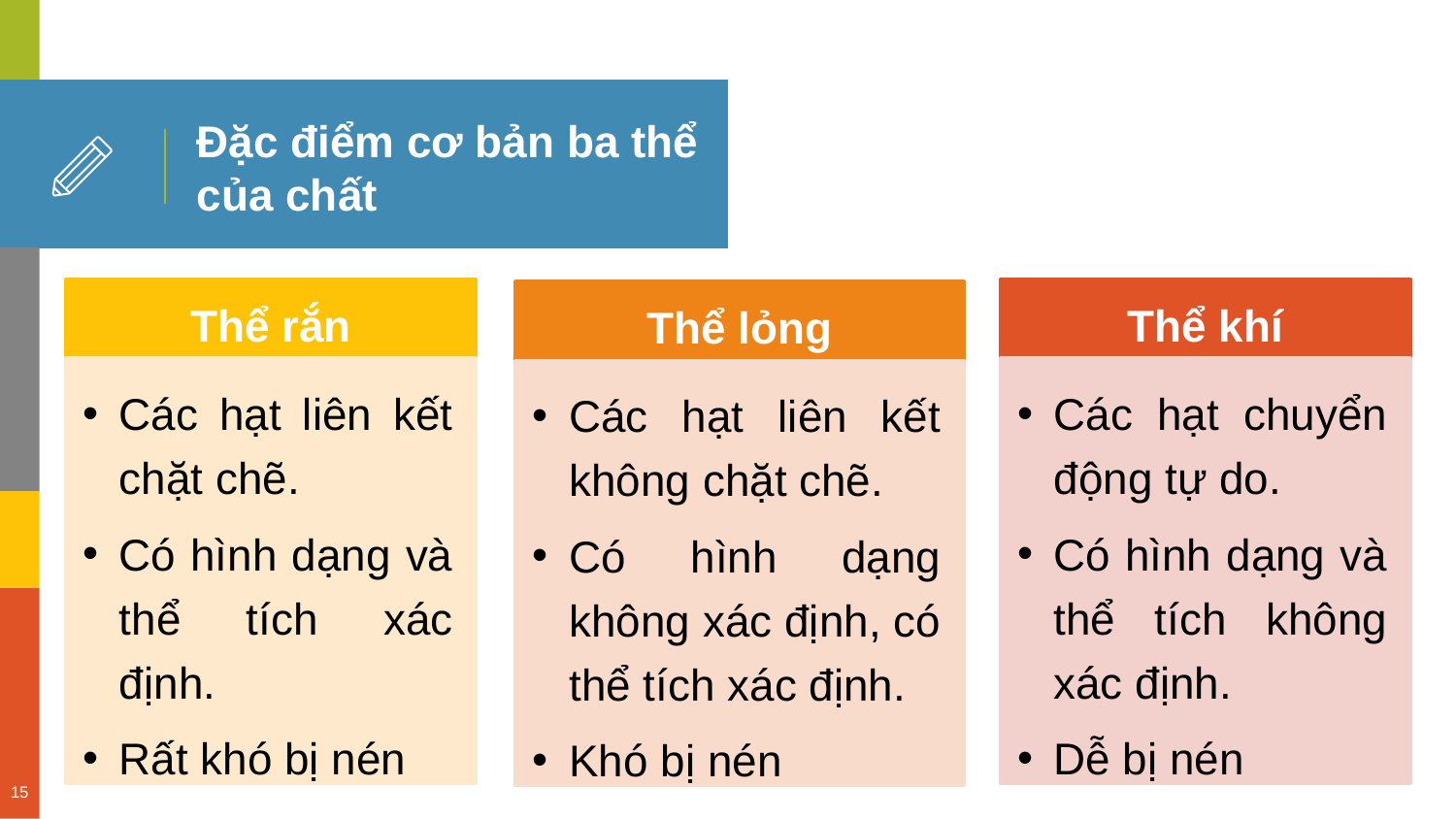

# Đặc điểm cơ bản ba thể của chất

Thể rắn
Thể khí
Thể lỏng
Các hạt liên kết chặt chẽ.
Có hình dạng và thể tích xác định.
Rất khó bị nén
Các hạt chuyển động tự do.
Có hình dạng và thể tích không xác định.
Dễ bị nén
Các hạt liên kết không chặt chẽ.
Có hình dạng không xác định, có thể tích xác định.
Khó bị nén
15